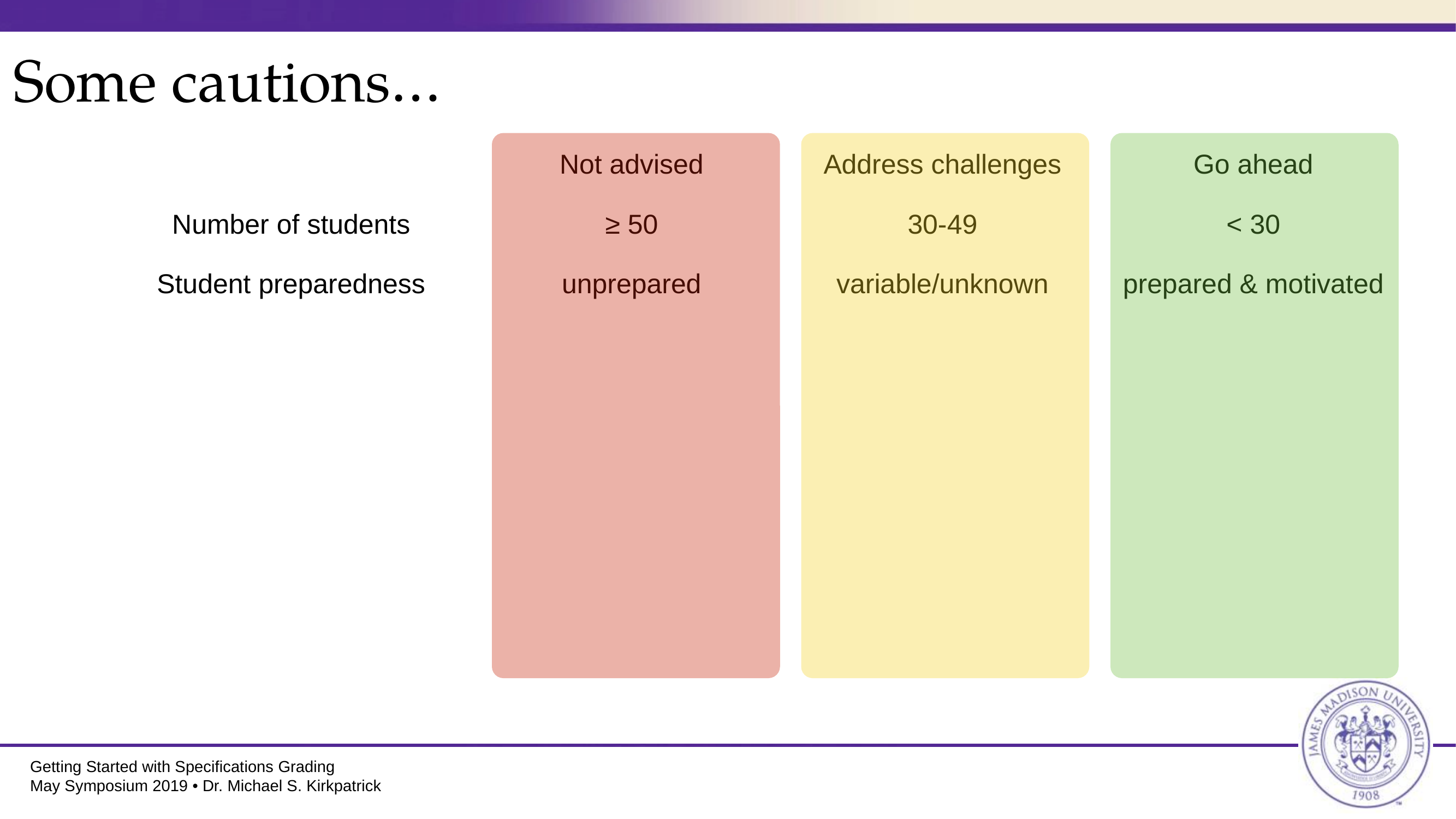

# Some cautions…

|  | Not advised | Address challenges | Go ahead |
| --- | --- | --- | --- |
| Number of students | ≥ 50 | 30-49 | < 30 |
| Student preparedness | unprepared | variable/unknown | prepared & motivated |
|  |  |  |  |
|  |  |  |  |
|  |  |  |  |
|  |  |  |  |
|  |  |  |  |
|  |  |  |  |